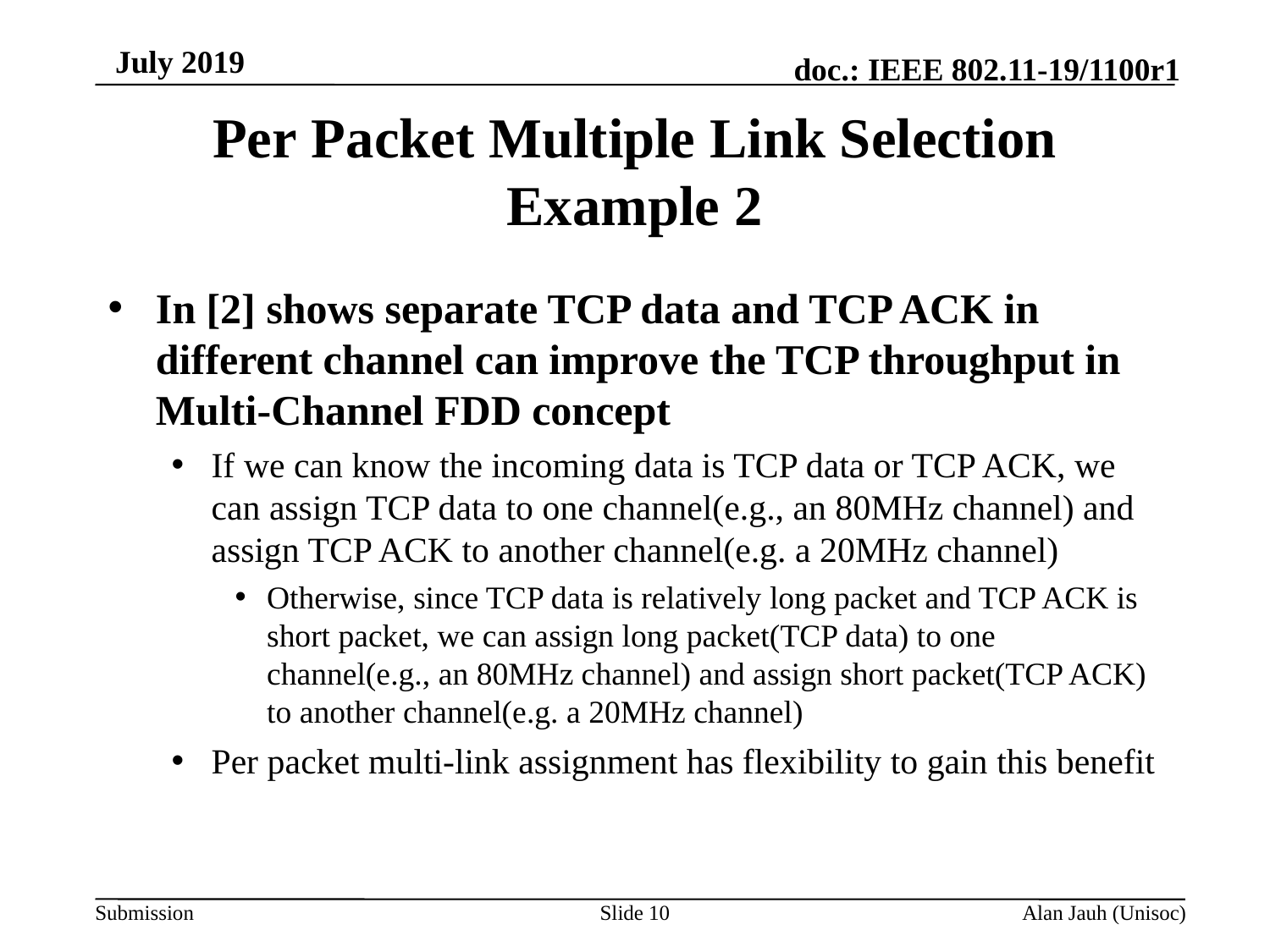

# Per Packet Multiple Link Selection Example 2
In [2] shows separate TCP data and TCP ACK in different channel can improve the TCP throughput in Multi-Channel FDD concept
If we can know the incoming data is TCP data or TCP ACK, we can assign TCP data to one channel(e.g., an 80MHz channel) and assign TCP ACK to another channel(e.g. a 20MHz channel)
Otherwise, since TCP data is relatively long packet and TCP ACK is short packet, we can assign long packet(TCP data) to one channel(e.g., an 80MHz channel) and assign short packet(TCP ACK) to another channel(e.g. a 20MHz channel)
Per packet multi-link assignment has flexibility to gain this benefit
Slide 10
Alan Jauh (Unisoc)